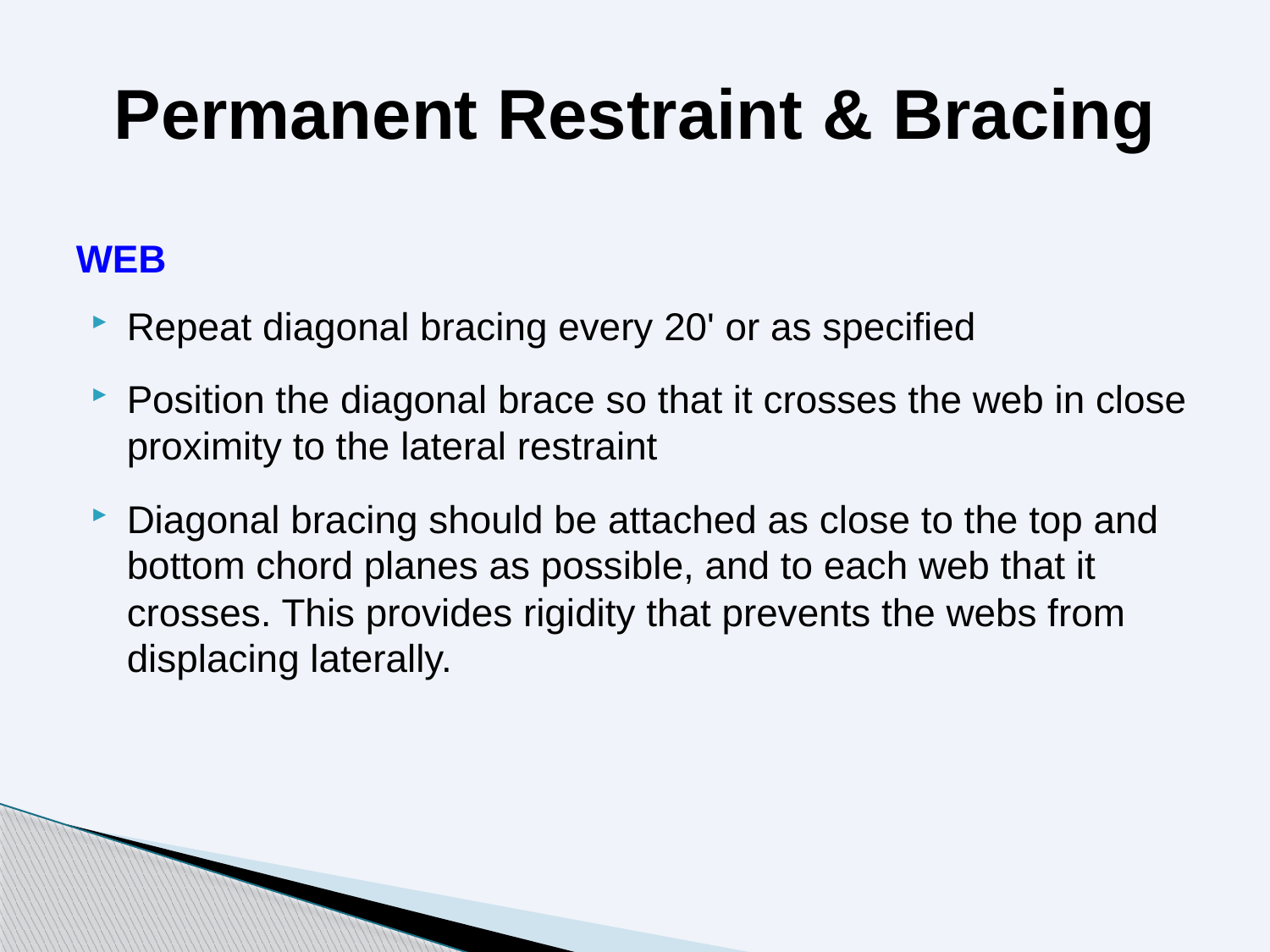

# Permanent Restraint & Bracing
WEB
Repeat diagonal bracing every 20' or as specified
Position the diagonal brace so that it crosses the web in close proximity to the lateral restraint
Diagonal bracing should be attached as close to the top and bottom chord planes as possible, and to each web that it crosses. This provides rigidity that prevents the webs from displacing laterally.